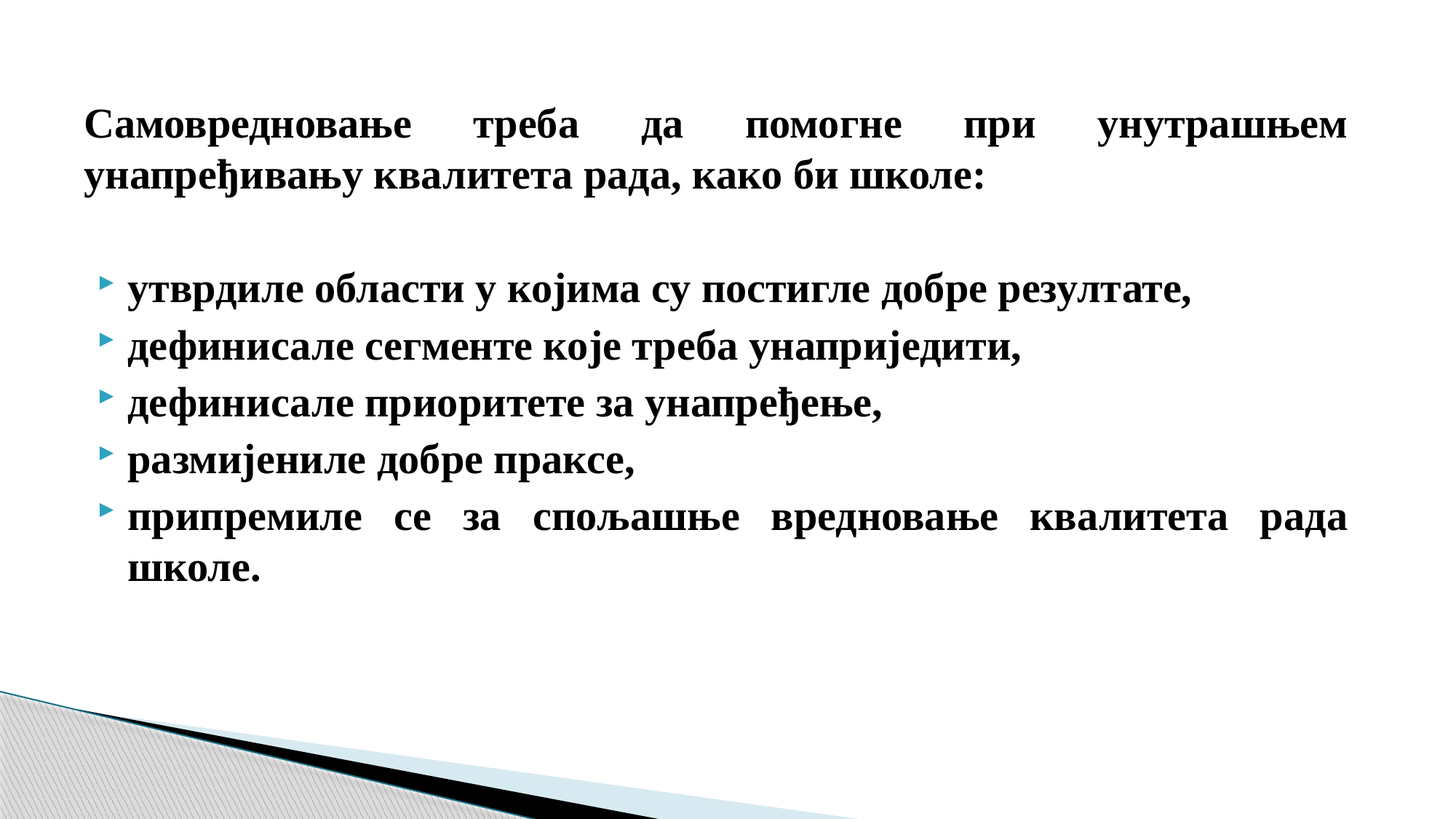

Самовредновање треба да помогне при унутрашњем унапређивању квалитета рада, како би школе:

утврдиле области у којима су постигле добре резултате,
дефинисале сегменте које треба унаприједити,
дефинисале приоритете за унапређење,
размијениле добре праксе,
припремиле се за спољашње вредновање квалитета рада школе.